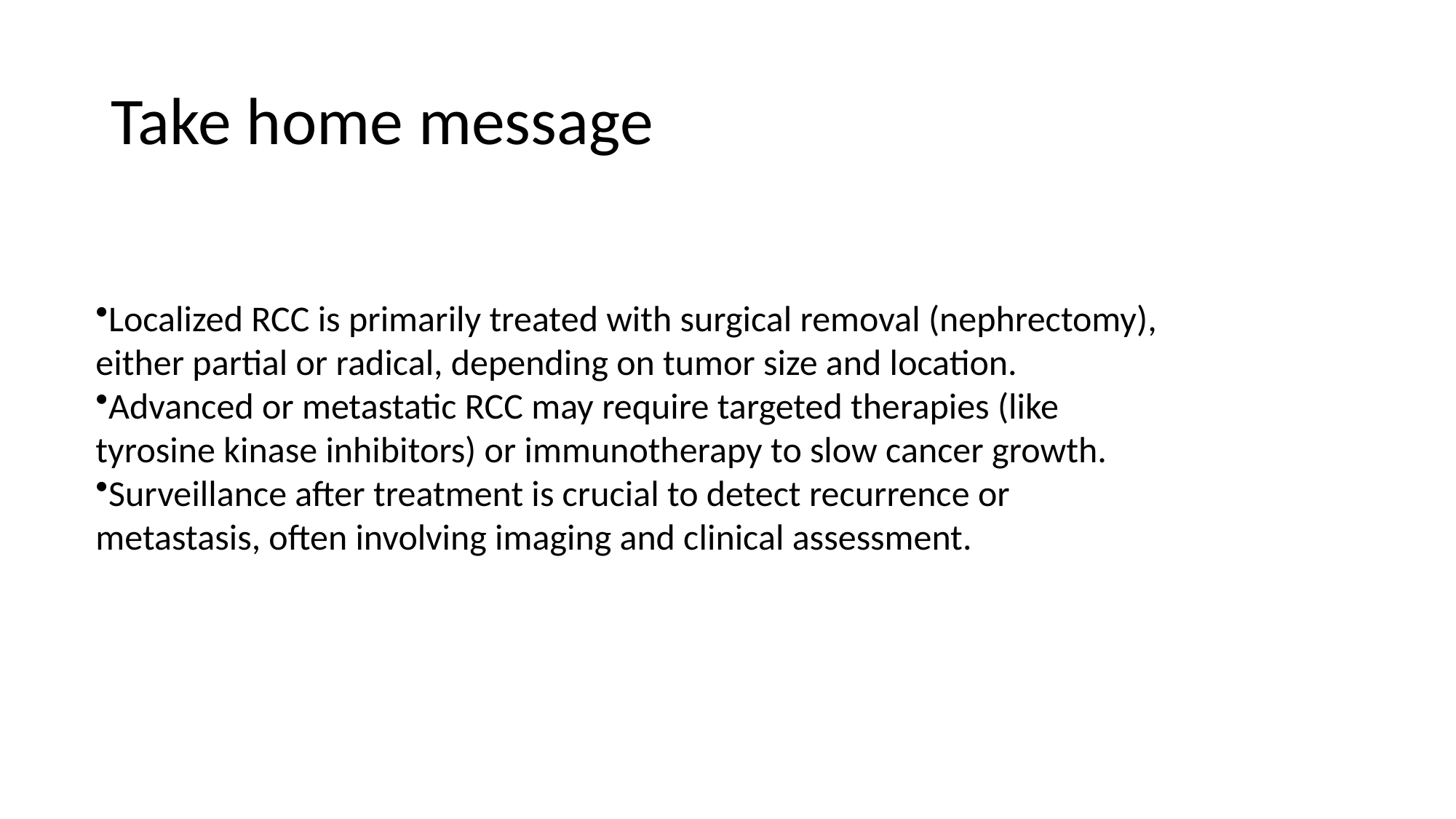

# Take home message

Localized RCC is primarily treated with surgical removal (nephrectomy), either partial or radical, depending on tumor size and location.
Advanced or metastatic RCC may require targeted therapies (like tyrosine kinase inhibitors) or immunotherapy to slow cancer growth.
Surveillance after treatment is crucial to detect recurrence or metastasis, often involving imaging and clinical assessment.